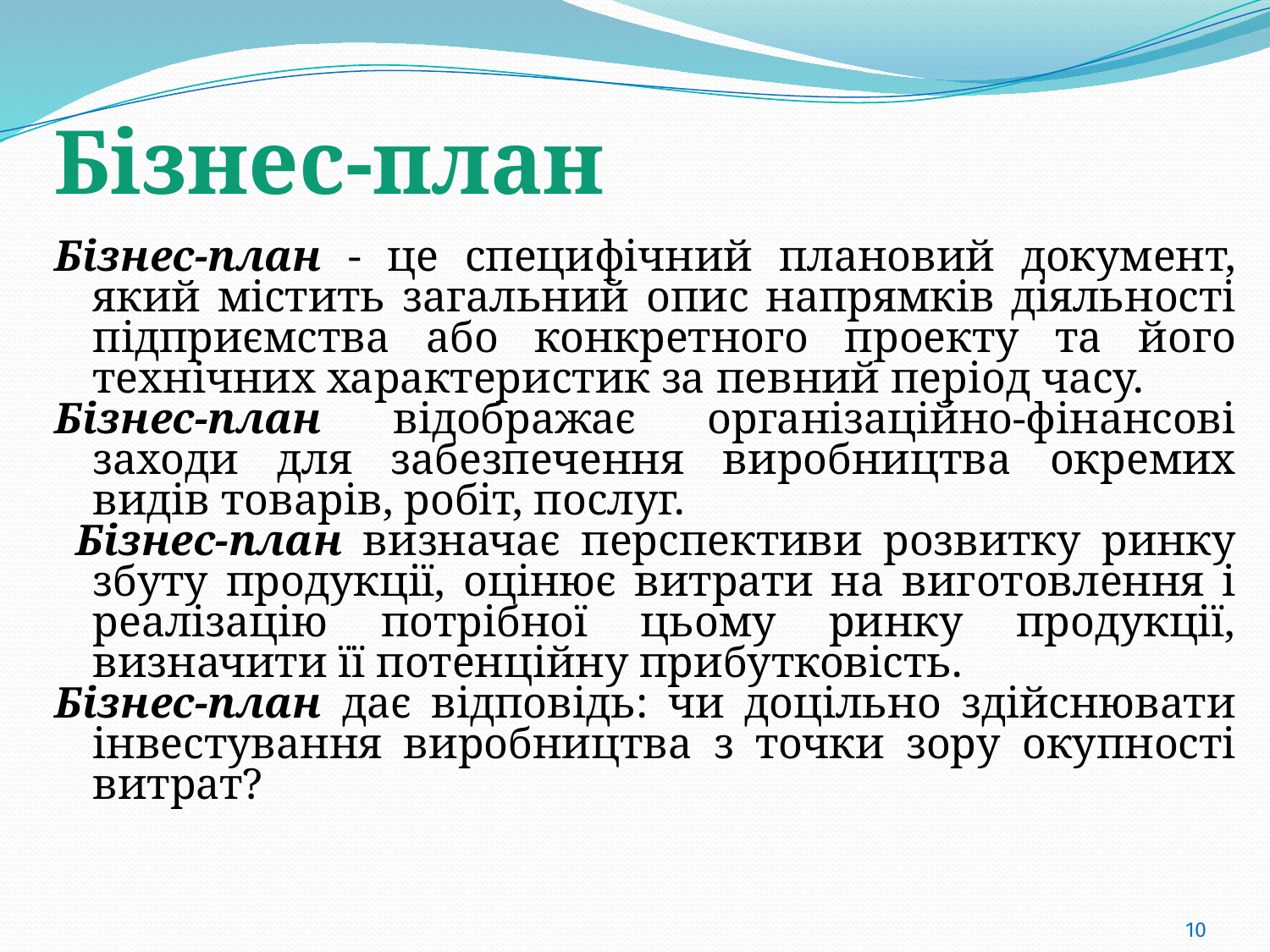

# Бізнес-план
Бізнес-план - це специфічний плановий документ, який містить загальний опис напрямків діяльності підприємства або конкретного проекту та його технічних характеристик за певний період часу.
Бізнес-план відображає організаційно-фінансові заходи для забезпечення виробництва окремих видів товарів, робіт, послуг.
 Бізнес-план визначає перспективи розвитку ринку збуту продукції, оцінює витрати на виготовлення і реалізацію потрібної цьому ринку продукції, визначити її потенційну прибутковість.
Бізнес-план дає відповідь: чи доцільно здійснювати інвестування виробництва з точки зору окупності витрат?
10